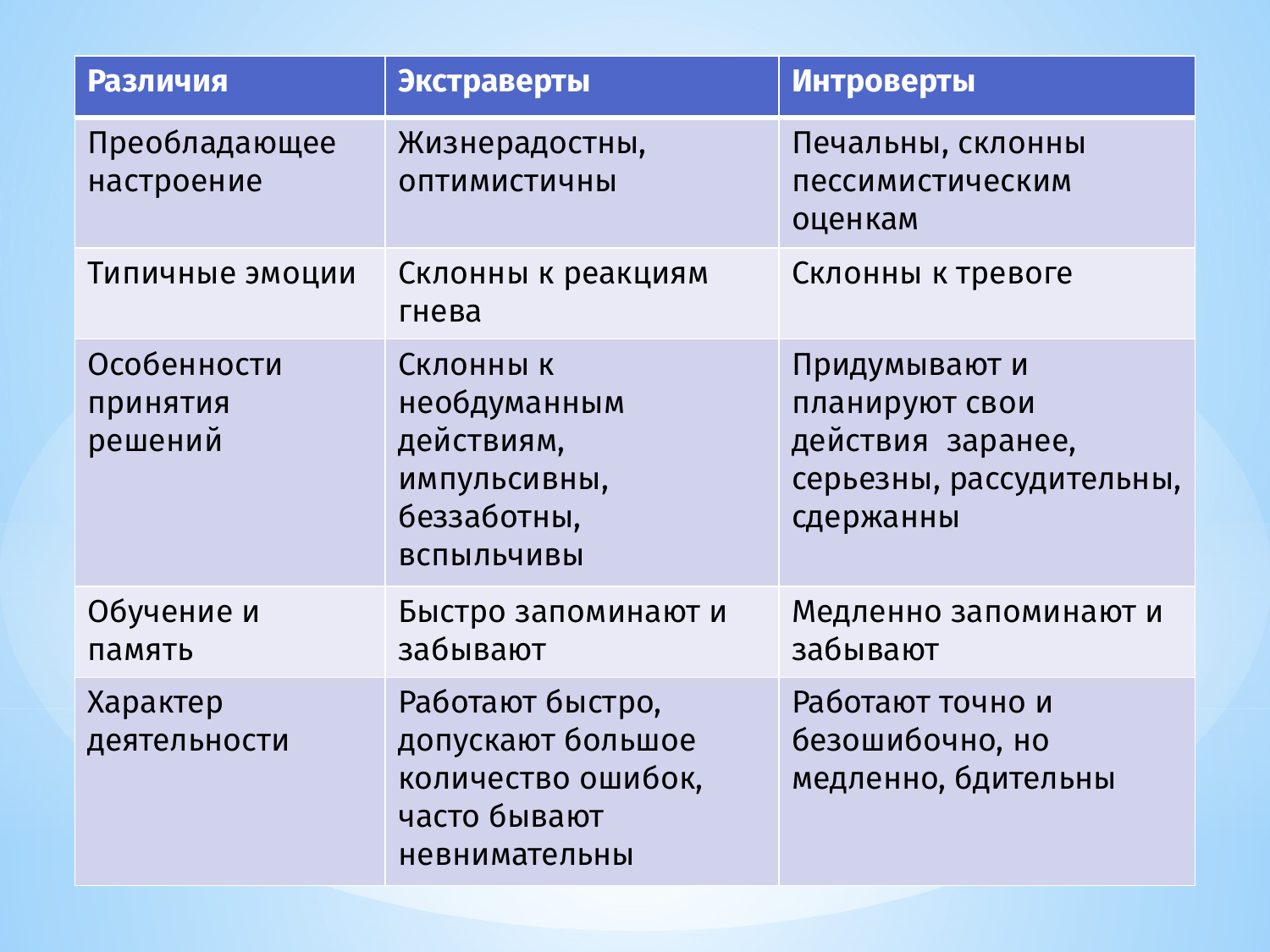

| Различия | Экстраверты | Интроверты |
| --- | --- | --- |
| Преобладающее настроение | Жизнерадостны, оптимистичны | Печальны, склонны пессимистическим оценкам |
| Типичные эмоции | Склонны к реакциям гнева | Склонны к тревоге |
| Особенности принятия решений | Склонны к необдуманным действиям, импульсивны, беззаботны, вспыльчивы | Придумывают и планируют свои действия заранее, серьезны, рассудительны, сдержанны |
| Обучение и память | Быстро запоминают и забывают | Медленно запоминают и забывают |
| Характер деятельности | Работают быстро, допускают большое количество ошибок, часто бывают невнимательны | Работают точно и безошибочно, но медленно, бдительны |
# Психологические различия между экстравертами и интровертами